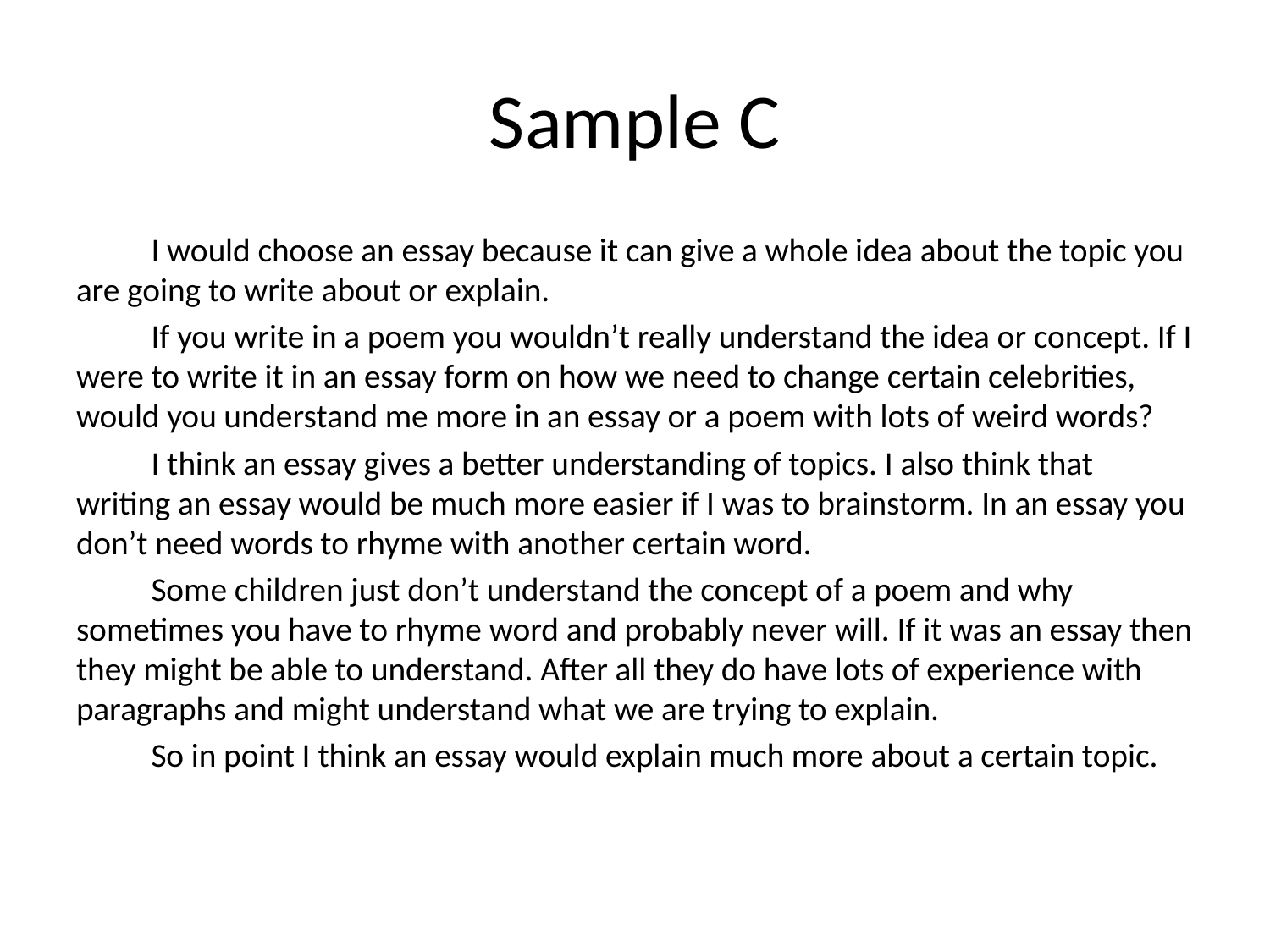

# Sample C
	I would choose an essay because it can give a whole idea about the topic you are going to write about or explain.
	If you write in a poem you wouldn’t really understand the idea or concept. If I were to write it in an essay form on how we need to change certain celebrities, would you understand me more in an essay or a poem with lots of weird words?
	I think an essay gives a better understanding of topics. I also think that writing an essay would be much more easier if I was to brainstorm. In an essay you don’t need words to rhyme with another certain word.
	Some children just don’t understand the concept of a poem and why sometimes you have to rhyme word and probably never will. If it was an essay then they might be able to understand. After all they do have lots of experience with paragraphs and might understand what we are trying to explain.
	So in point I think an essay would explain much more about a certain topic.